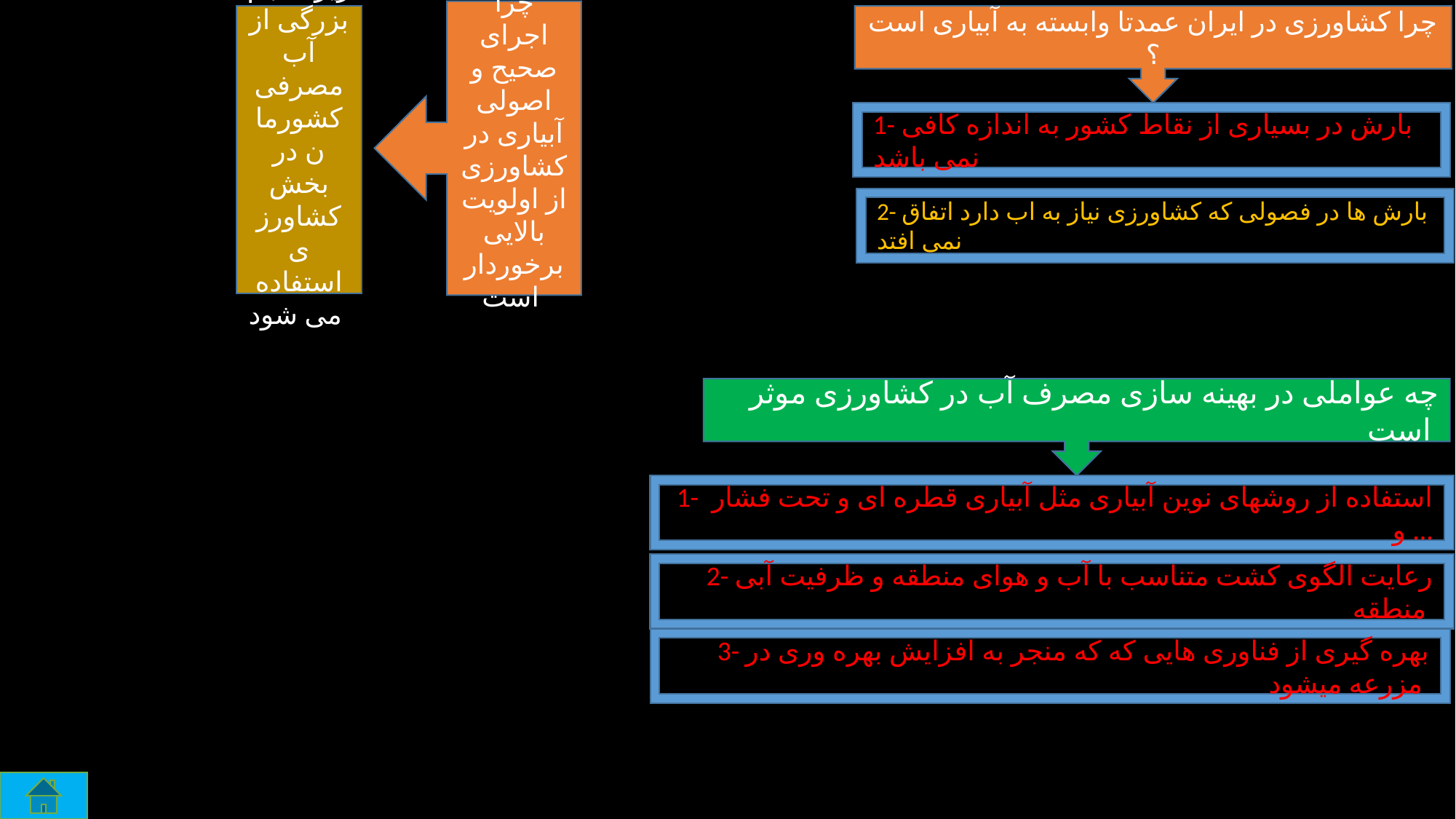

چرا اجرای صحیح و اصولی آبیاری در کشاورزی از اولویت بالایی برخوردار است
زیرا حجم بزرگی از آب مصرفی کشورمان در بخش کشاورزی استفاده می شود
چرا کشاورزی در ایران عمدتا وابسته به آبیاری است ؟
1- بارش در بسیاری از نقاط کشور به اندازه کافی نمی باشد
2- بارش ها در فصولی که کشاورزی نیاز به اب دارد اتفاق نمی افتد
چه عواملی در بهینه سازی مصرف آب در کشاورزی موثر است
1- استفاده از روشهای نوین آبیاری مثل آبیاری قطره ای و تحت فشار  و ...
2- رعایت الگوی کشت متناسب با آب و هوای منطقه و ظرفیت آبی منطقه
3- بهره گیری از فناوری هایی که که منجر به افزایش بهره وری در مزرعه میشود